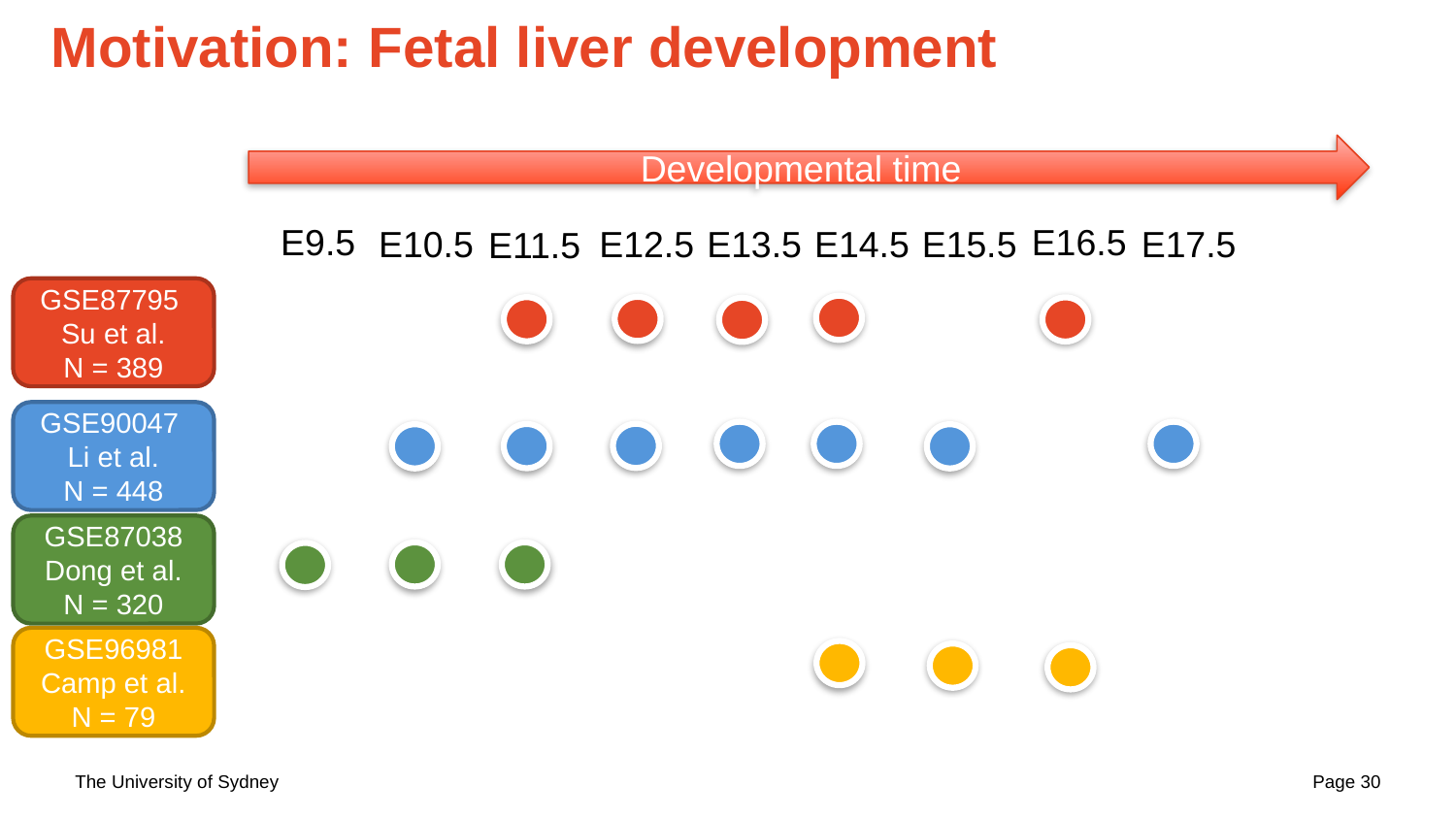

# Motivation: Fetal liver development

Developmental time
E9.5
E16.5
E10.5
E12.5
E13.5
E14.5
E15.5
E17.5
E11.5
GSE87795
Su et al.
N = 389

GSE90047
Li et al.
N = 448

GSE87038 Dong et al.
N = 320

GSE96981 Camp et al.
N = 79